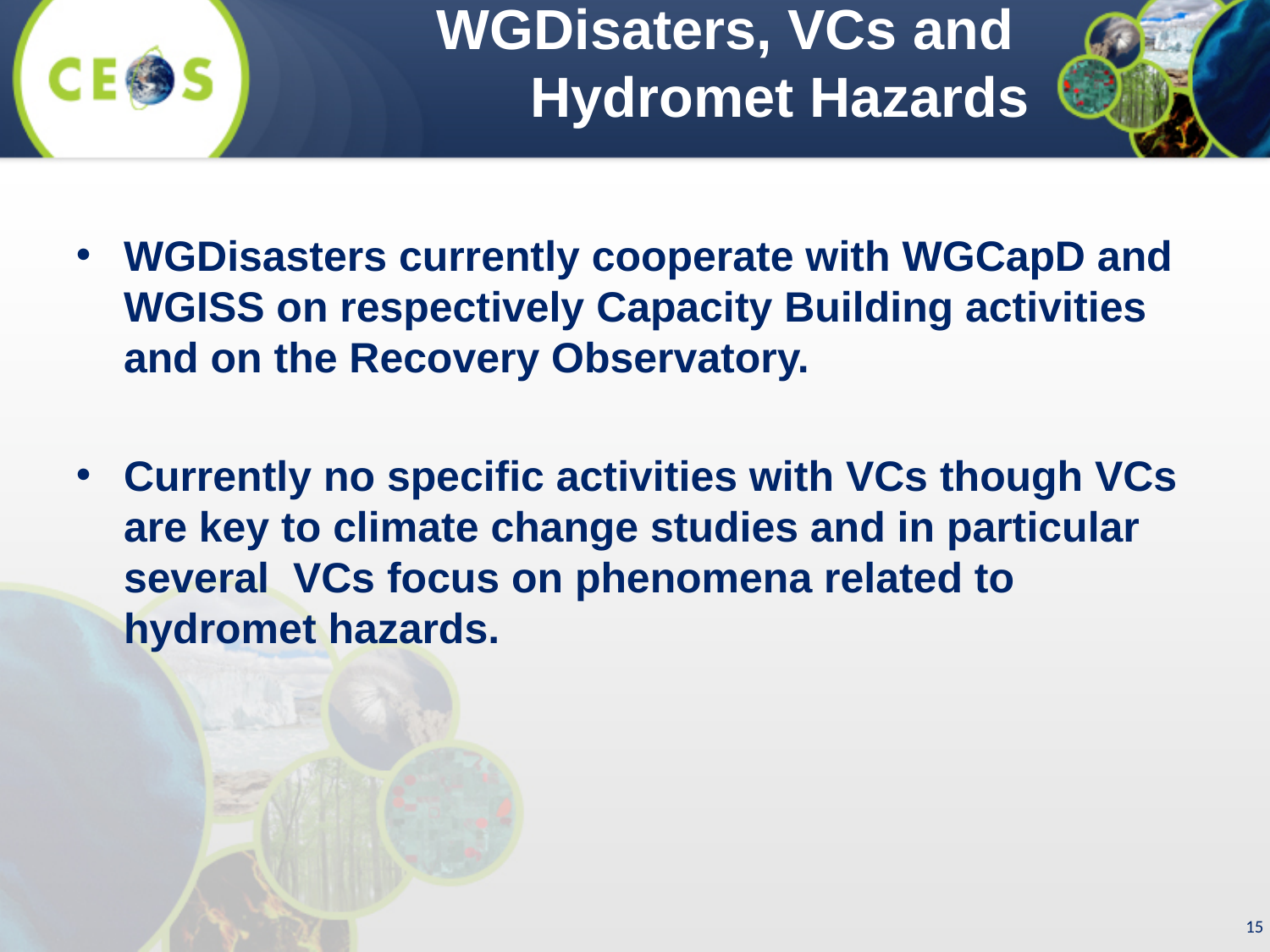

WGDisaters, VCs and
Hydromet Hazards
WGDisasters currently cooperate with WGCapD and WGISS on respectively Capacity Building activities and on the Recovery Observatory.

Currently no specific activities with VCs though VCs are key to climate change studies and in particular several  VCs focus on phenomena related to hydromet hazards.

15